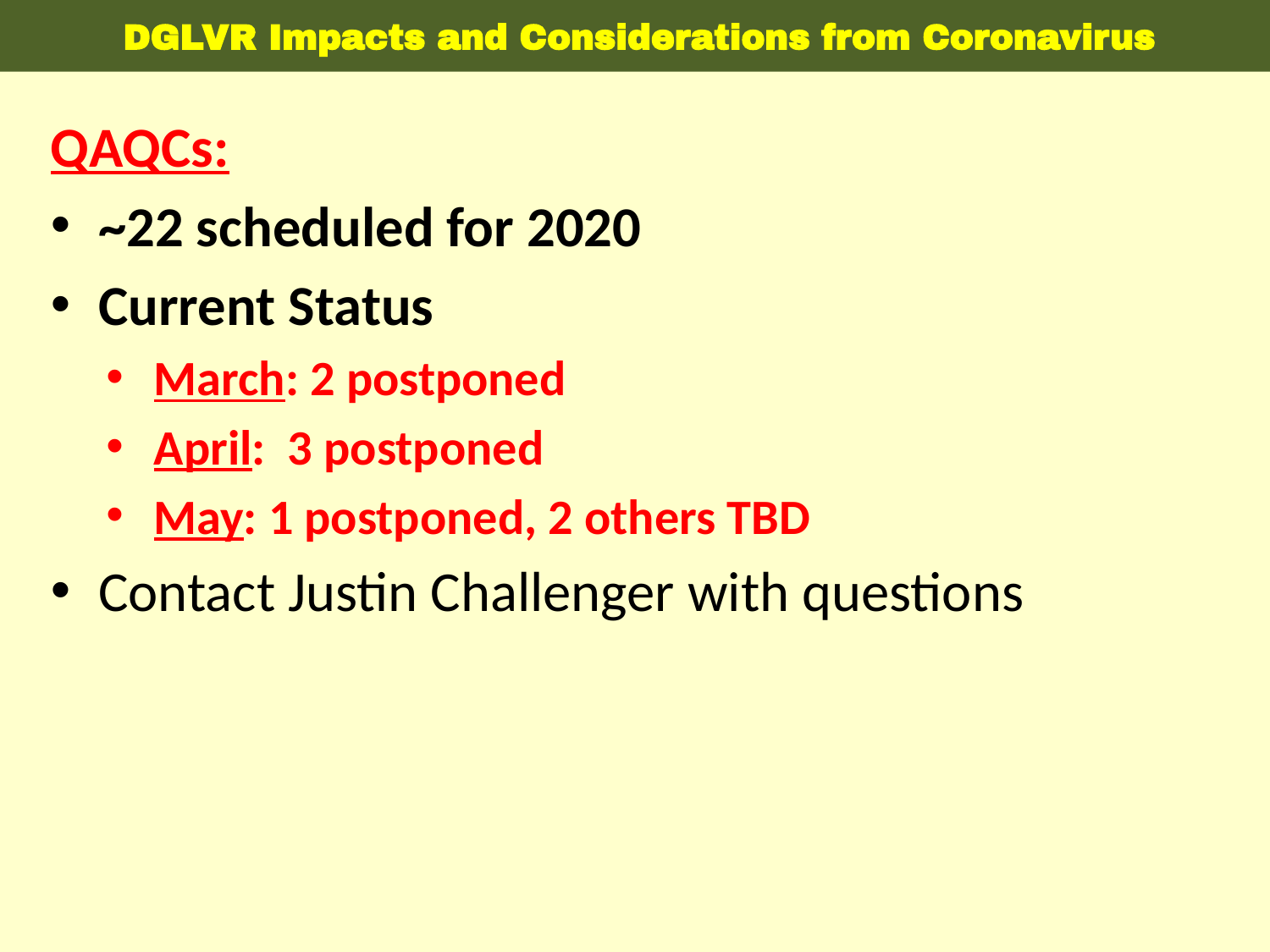

DGLVR Impacts and Considerations from Coronavirus
QAQCs:
~22 scheduled for 2020
Current Status
March: 2 postponed
April:  3 postponed
May: 1 postponed, 2 others TBD
Contact Justin Challenger with questions